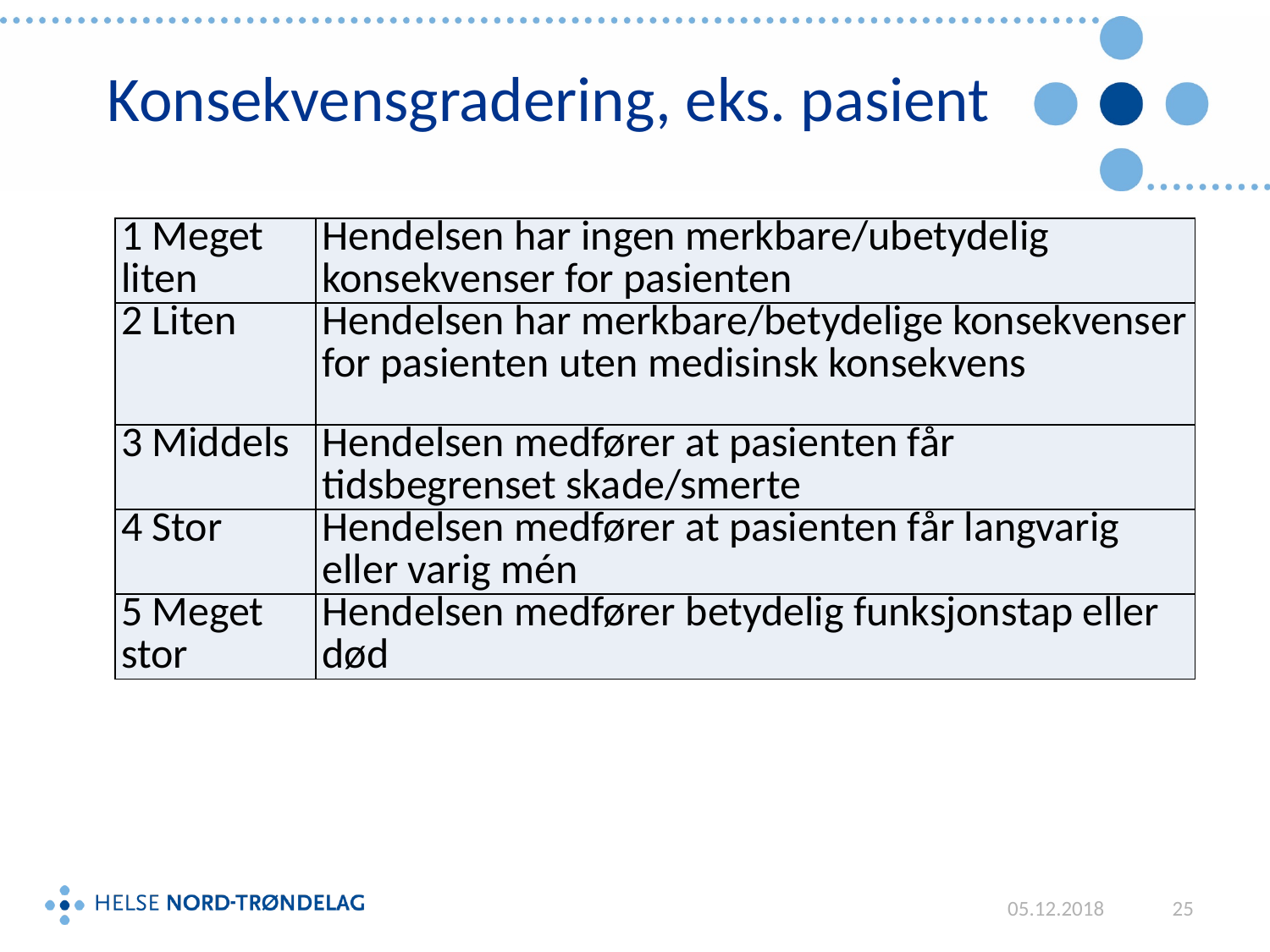

# Konsekvensgradering, eks. pasient
| 1 Meget liten | Hendelsen har ingen merkbare/ubetydelig konsekvenser for pasienten |
| --- | --- |
| 2 Liten | Hendelsen har merkbare/betydelige konsekvenser for pasienten uten medisinsk konsekvens |
| 3 Middels | Hendelsen medfører at pasienten får tidsbegrenset skade/smerte |
| 4 Stor | Hendelsen medfører at pasienten får langvarig eller varig mén |
| 5 Meget stor | Hendelsen medfører betydelig funksjonstap eller død |
05.12.2018

25